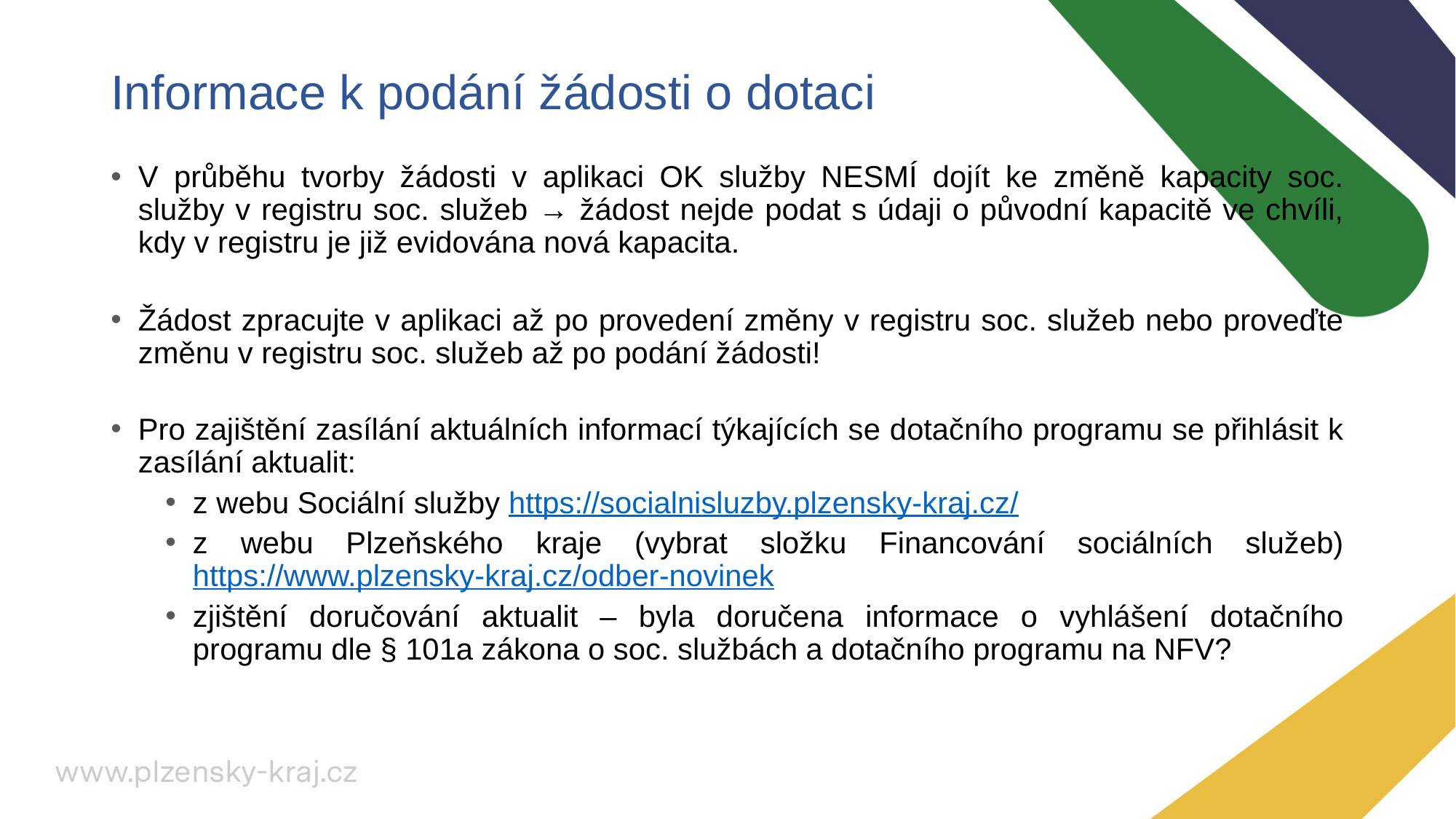

# Informace k podání žádosti o dotaci
V průběhu tvorby žádosti v aplikaci OK služby NESMÍ dojít ke změně kapacity soc. služby v registru soc. služeb → žádost nejde podat s údaji o původní kapacitě ve chvíli, kdy v registru je již evidována nová kapacita.

Žádost zpracujte v aplikaci až po provedení změny v registru soc. služeb nebo proveďte změnu v registru soc. služeb až po podání žádosti!

Pro zajištění zasílání aktuálních informací týkajících se dotačního programu se přihlásit k zasílání aktualit:
z webu Sociální služby https://socialnisluzby.plzensky-kraj.cz/
z webu Plzeňského kraje (vybrat složku Financování sociálních služeb) https://www.plzensky-kraj.cz/odber-novinek
zjištění doručování aktualit – byla doručena informace o vyhlášení dotačního programu dle § 101a zákona o soc. službách a dotačního programu na NFV?